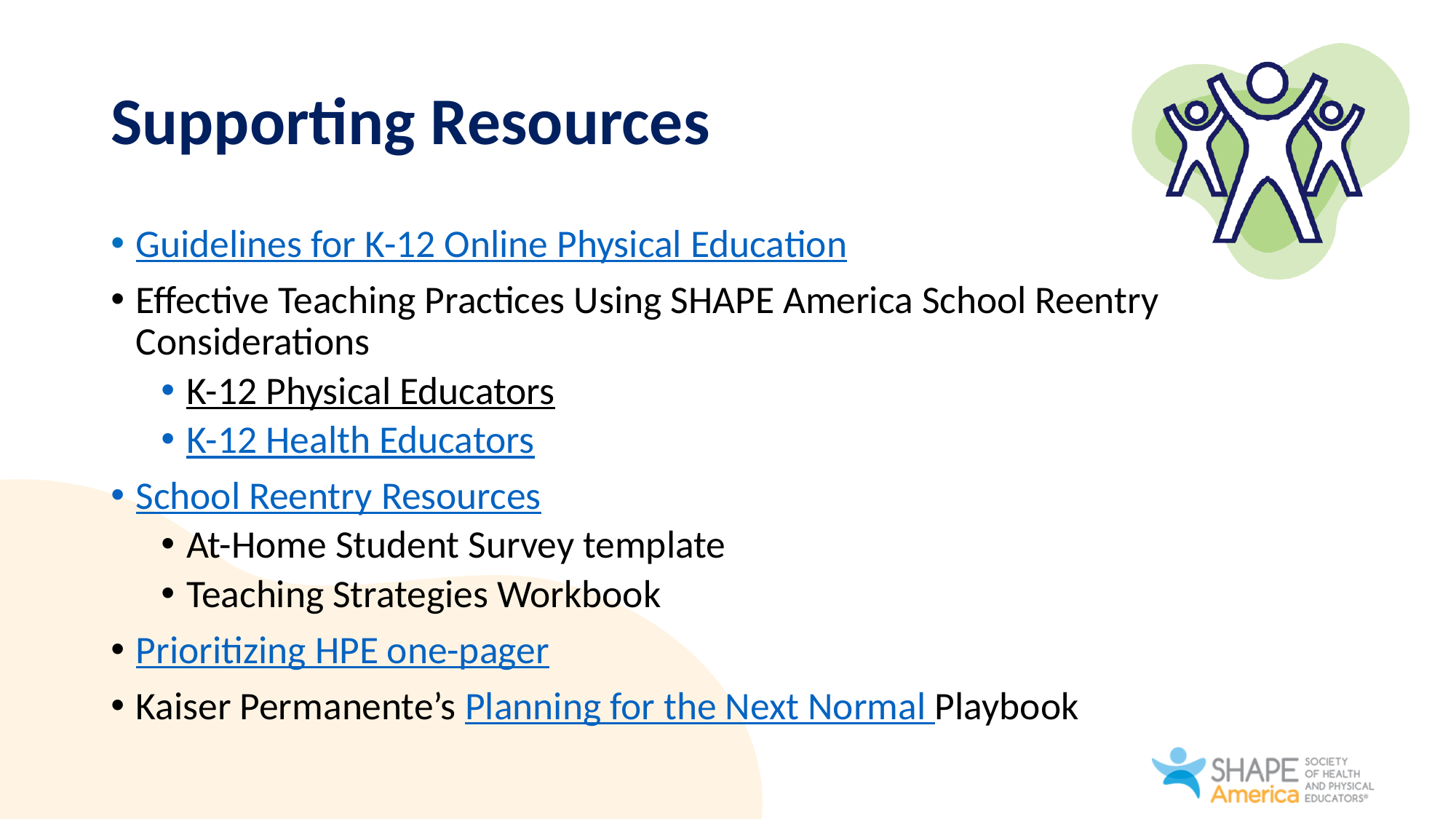

# Supporting Resources
Guidelines for K-12 Online Physical Education
Effective Teaching Practices Using SHAPE America School Reentry Considerations
K-12 Physical Educators
K-12 Health Educators
School Reentry Resources
At-Home Student Survey template
Teaching Strategies Workbook
Prioritizing HPE one-pager
Kaiser Permanente’s Planning for the Next Normal Playbook